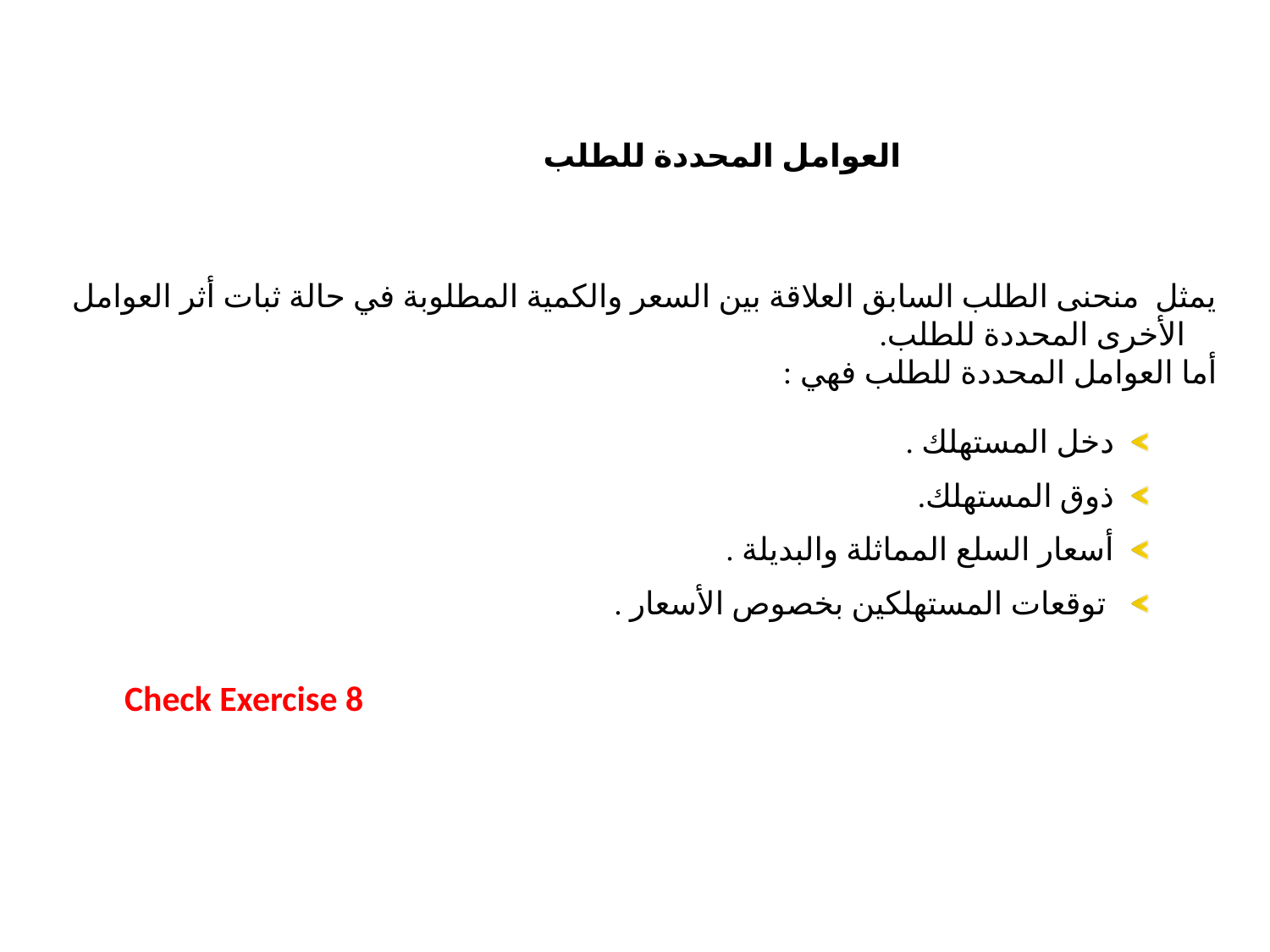

جوانب دراسة السوق
العوامل المحددة للطلب

يمثل  منحنى الطلب السابق العلاقة بين السعر والكمية المطلوبة في حالة ثبات أثر العوامل الأخرى المحددة للطلب.
أما العوامل المحددة للطلب فهي :

دخل المستهلك .
ذوق المستهلك.
أسعار السلع المماثلة والبديلة .
 توقعات المستهلكين بخصوص الأسعار .
Check Exercise 8